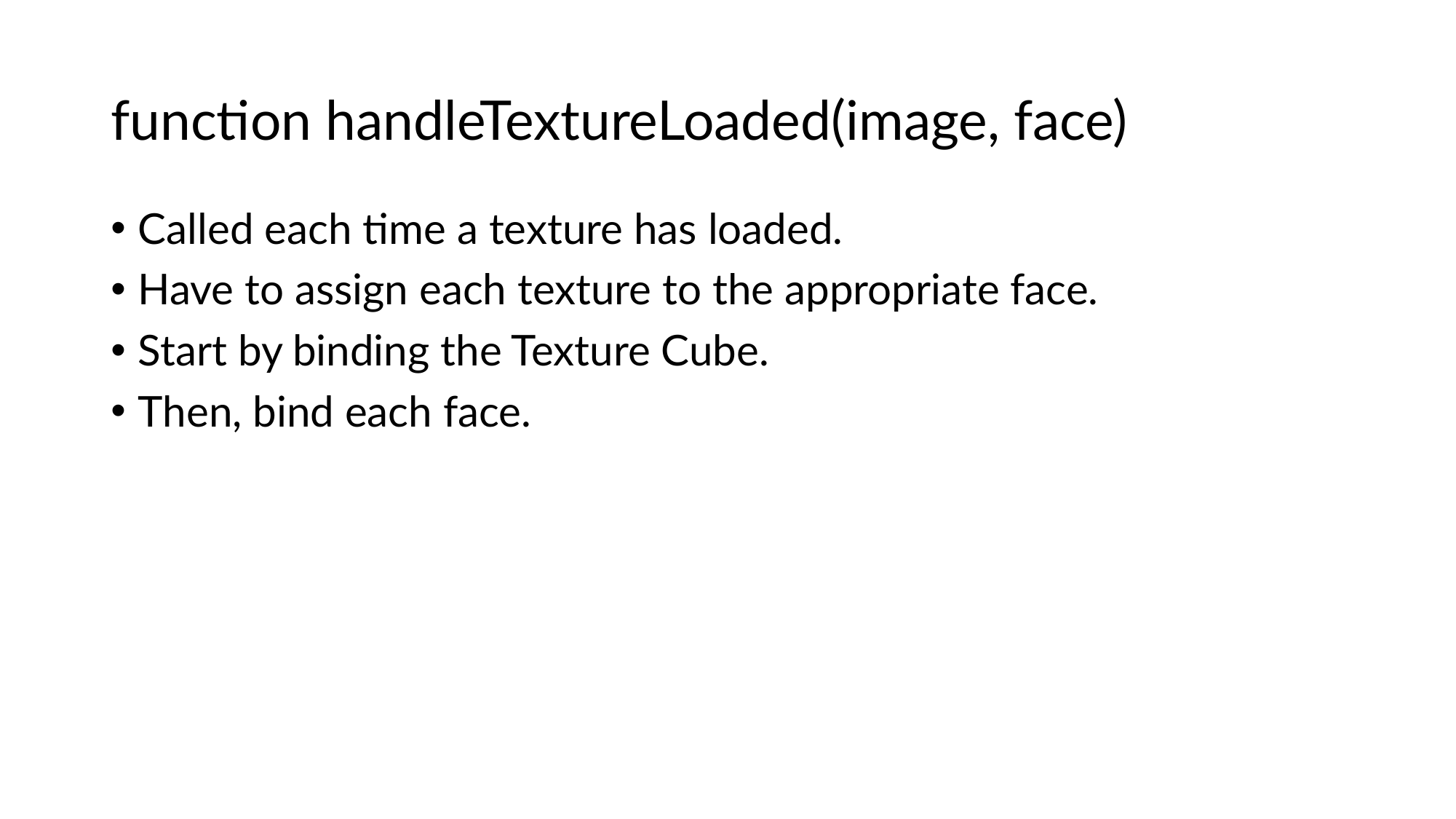

# function handleTextureLoaded(image, face)
Called each time a texture has loaded.
Have to assign each texture to the appropriate face.
Start by binding the Texture Cube.
Then, bind each face.